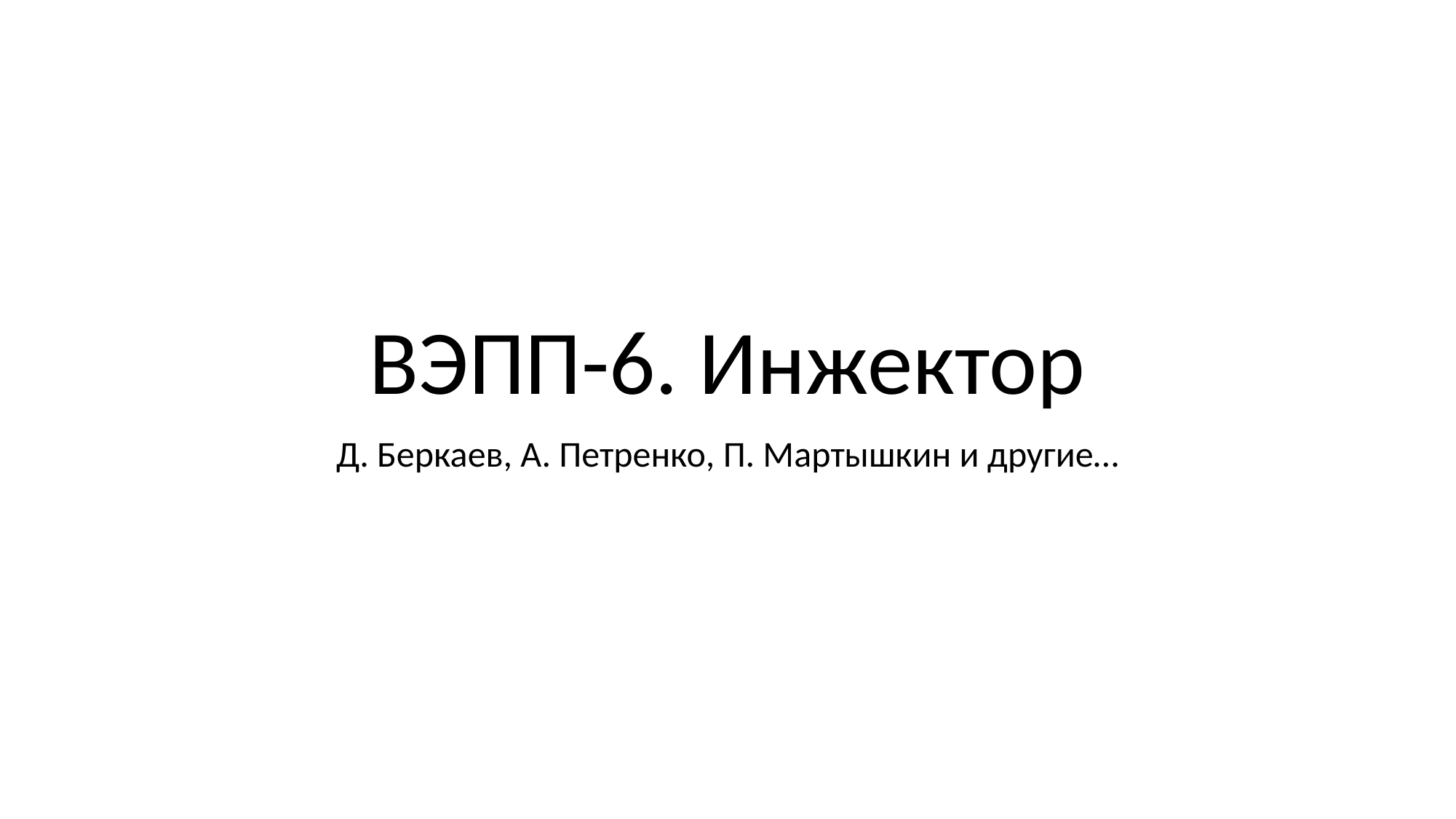

# ВЭПП-6. Инжектор
Д. Беркаев, А. Петренко, П. Мартышкин и другие…